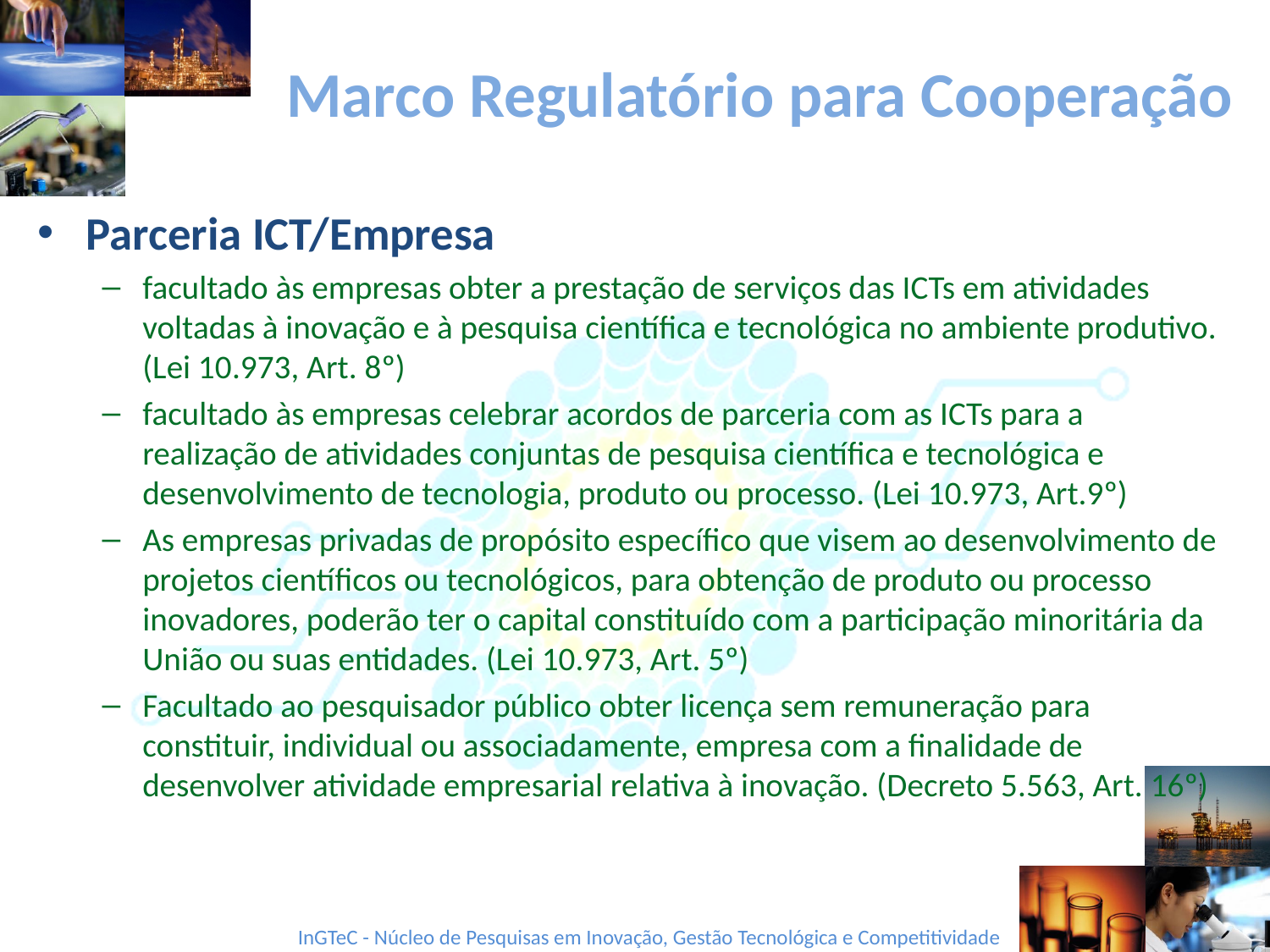

# Marco Regulatório para Cooperação
Parceria ICT/Empresa
facultado às empresas obter a prestação de serviços das ICTs em atividades voltadas à inovação e à pesquisa científica e tecnológica no ambiente produtivo. (Lei 10.973, Art. 8º)
facultado às empresas celebrar acordos de parceria com as ICTs para a realização de atividades conjuntas de pesquisa científica e tecnológica e desenvolvimento de tecnologia, produto ou processo. (Lei 10.973, Art.9º)
As empresas privadas de propósito específico que visem ao desenvolvimento de projetos científicos ou tecnológicos, para obtenção de produto ou processo inovadores, poderão ter o capital constituído com a participação minoritária da União ou suas entidades. (Lei 10.973, Art. 5º)
Facultado ao pesquisador público obter licença sem remuneração para constituir, individual ou associadamente, empresa com a finalidade de desenvolver atividade empresarial relativa à inovação. (Decreto 5.563, Art. 16º)